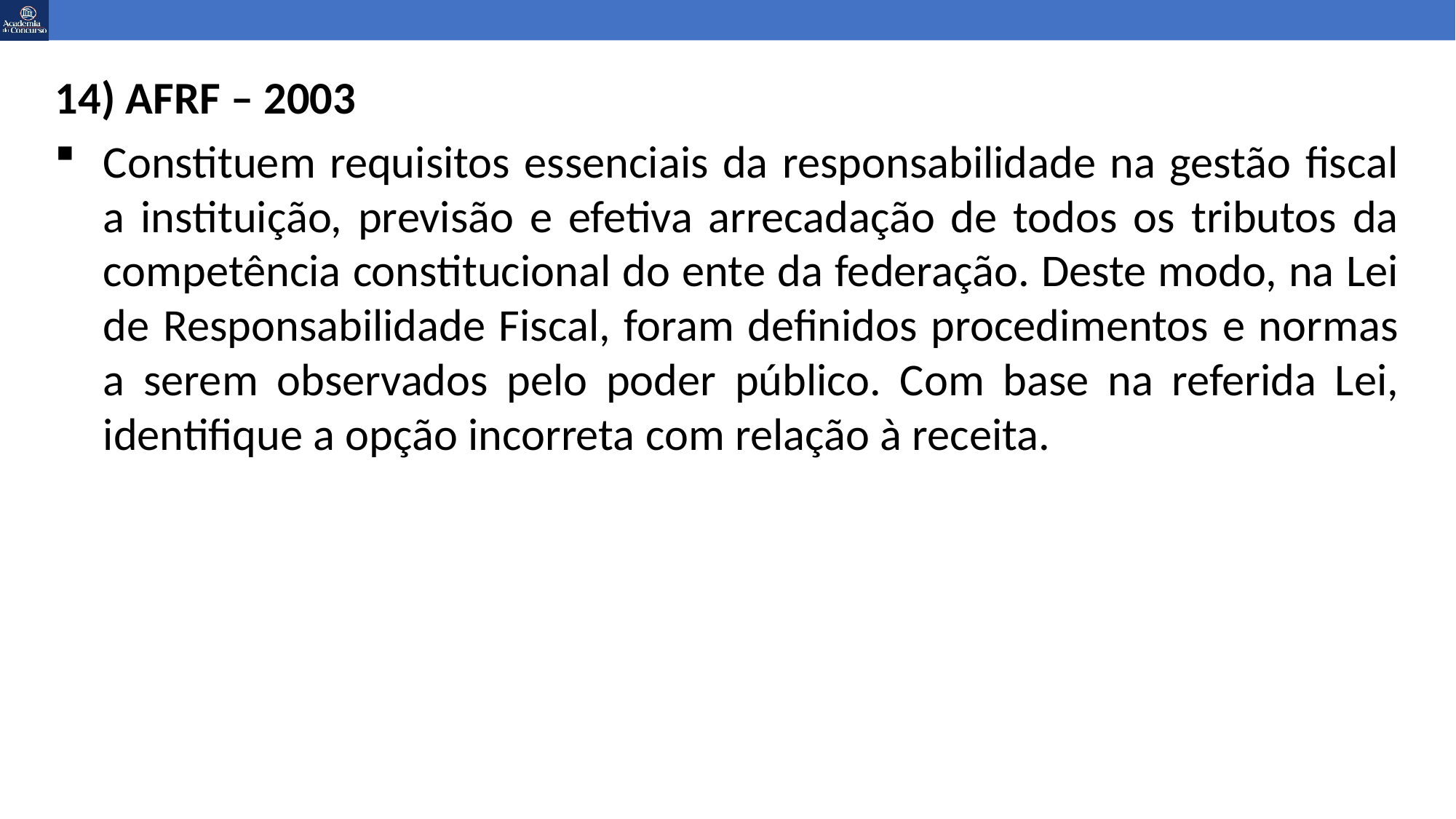

14) AFRF – 2003
Constituem requisitos essenciais da responsabilidade na gestão fiscal a instituição, previsão e efetiva arrecadação de todos os tributos da competência constitucional do ente da federação. Deste modo, na Lei de Responsabilidade Fiscal, foram definidos procedimentos e normas a serem observados pelo poder público. Com base na referida Lei, identifique a opção incorreta com relação à receita.